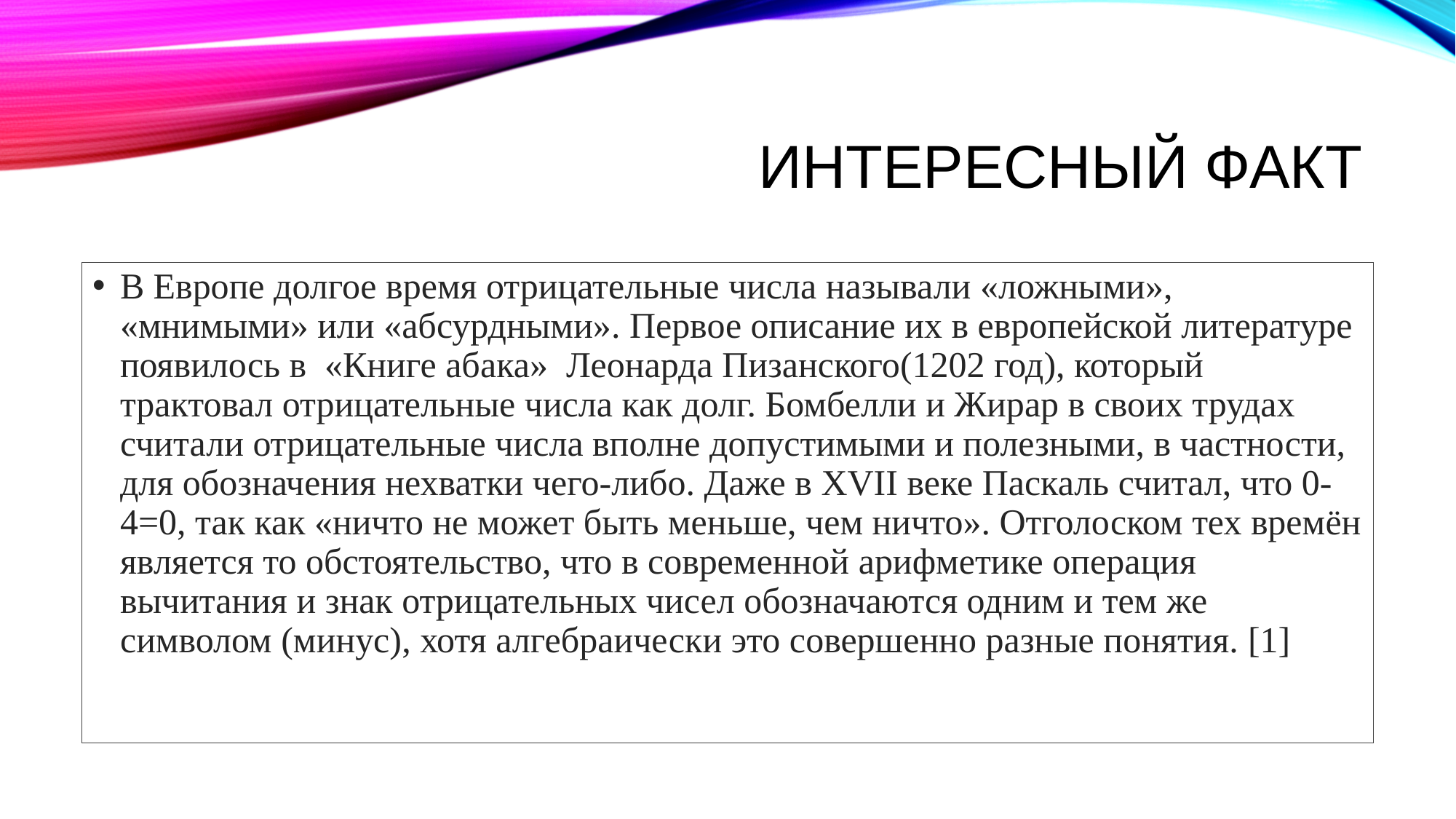

# Интересный факт
В Европе долгое время отрицательные числа называли «ложными», «мнимыми» или «абсурдными». Первое описание их в европейской литературе появилось в  «Книге абака»  Леонарда Пизанского(1202 год), который трактовал отрицательные числа как долг. Бомбелли и Жирар в своих трудах считали отрицательные числа вполне допустимыми и полезными, в частности, для обозначения нехватки чего-либо. Даже в XVII веке Паскаль считал, что 0-4=0, так как «ничто не может быть меньше, чем ничто». Отголоском тех времён является то обстоятельство, что в современной арифметике операция вычитания и знак отрицательных чисел обозначаются одним и тем же символом (минус), хотя алгебраически это совершенно разные понятия. [1]